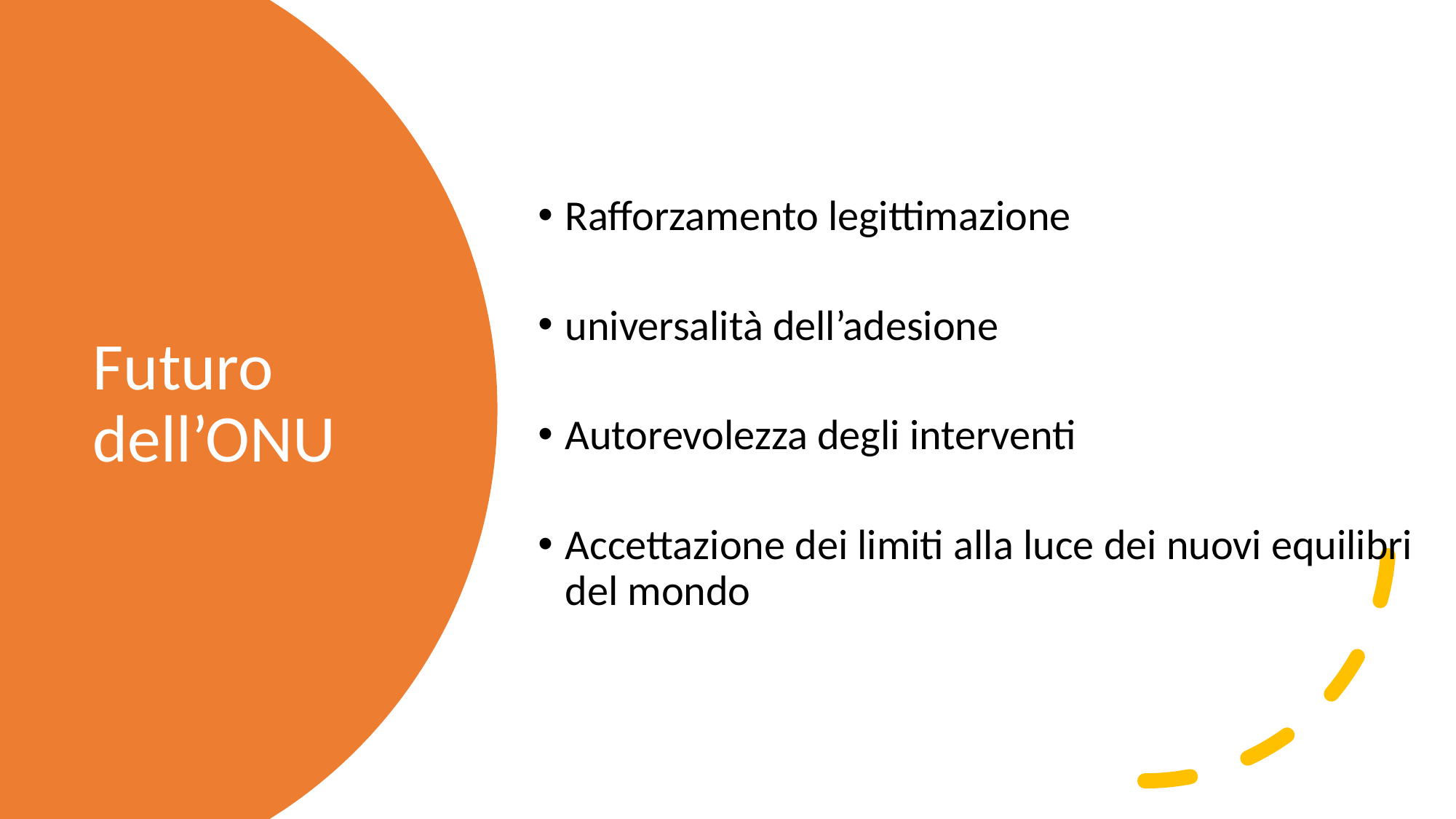

Rafforzamento legittimazione

universalità dell’adesione

Autorevolezza degli interventi

Accettazione dei limiti alla luce dei nuovi equilibri del mondo
# Futuro dell’ONU